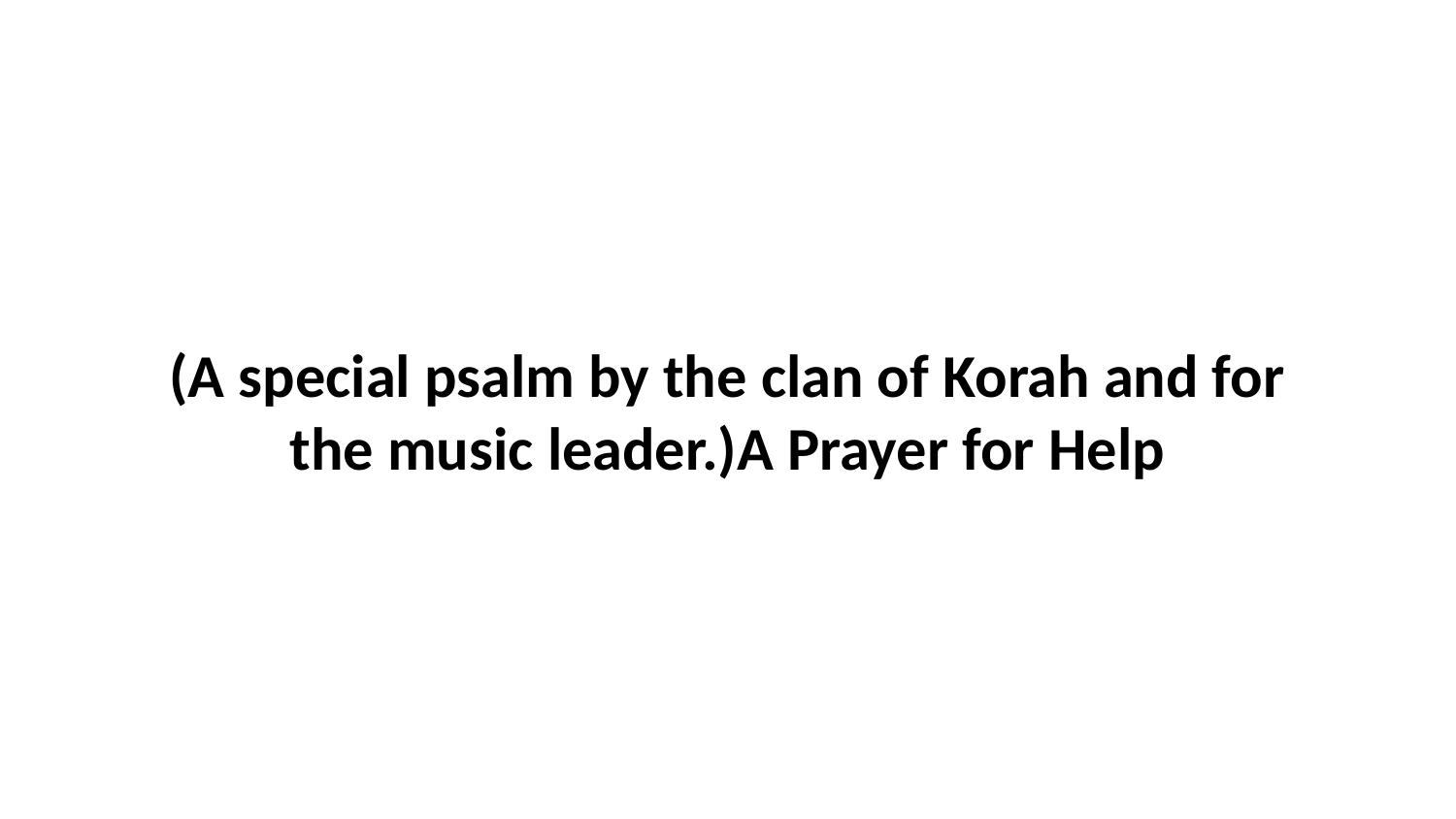

(A special psalm by the clan of Korah and for the music leader.)A Prayer for Help